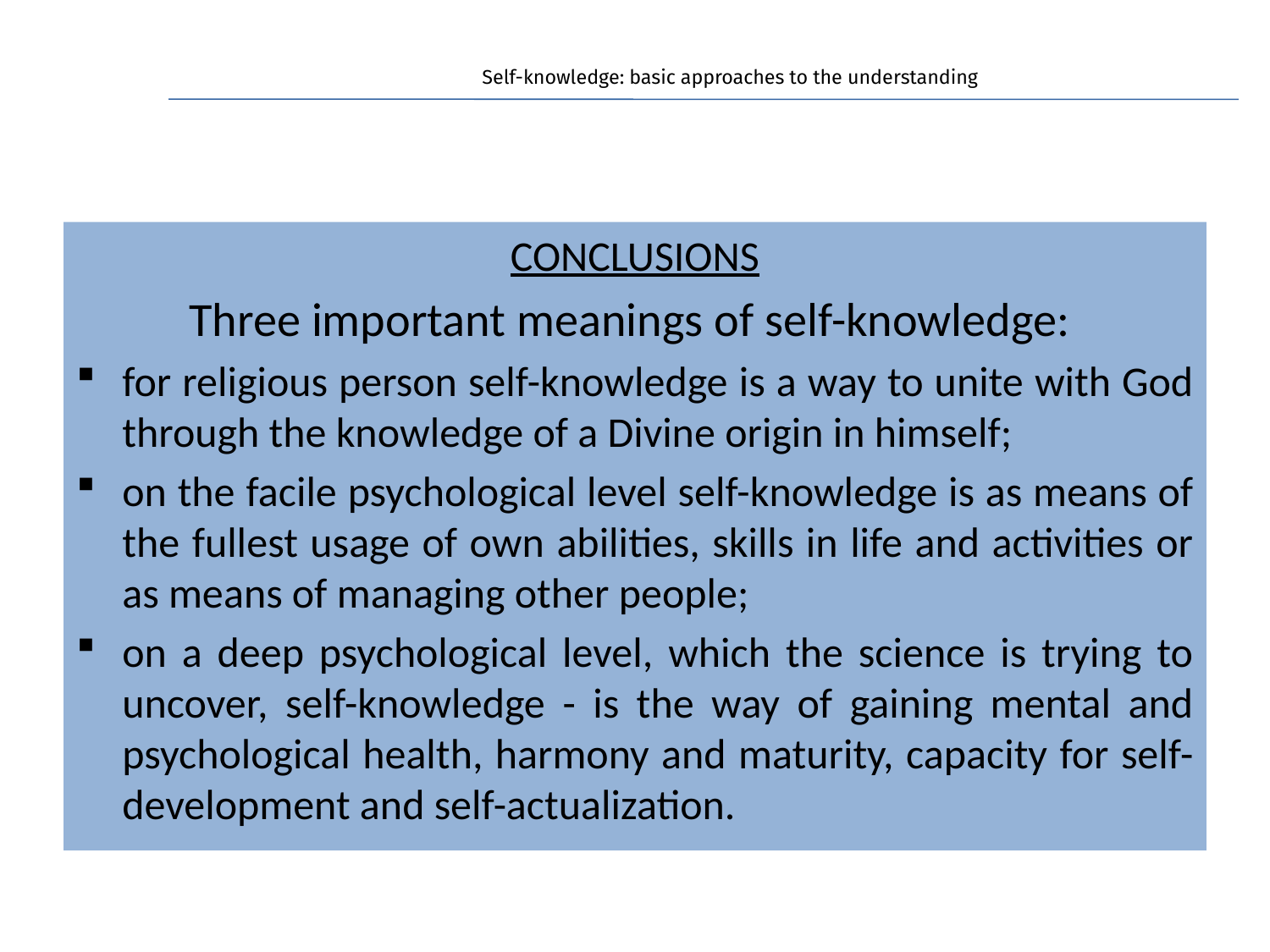

# Self-knowledge: basic approaches to the understanding

CONCLUSIONS
Three important meanings of self-knowledge:
for religious person self-knowledge is a way to unite with God through the knowledge of a Divine origin in himself;
on the facile psychological level self-knowledge is as means of the fullest usage of own abilities, skills in life and activities or as means of managing other people;
on a deep psychological level, which the science is trying to uncover, self-knowledge - is the way of gaining mental and psychological health, harmony and maturity, capacity for self-development and self-actualization.